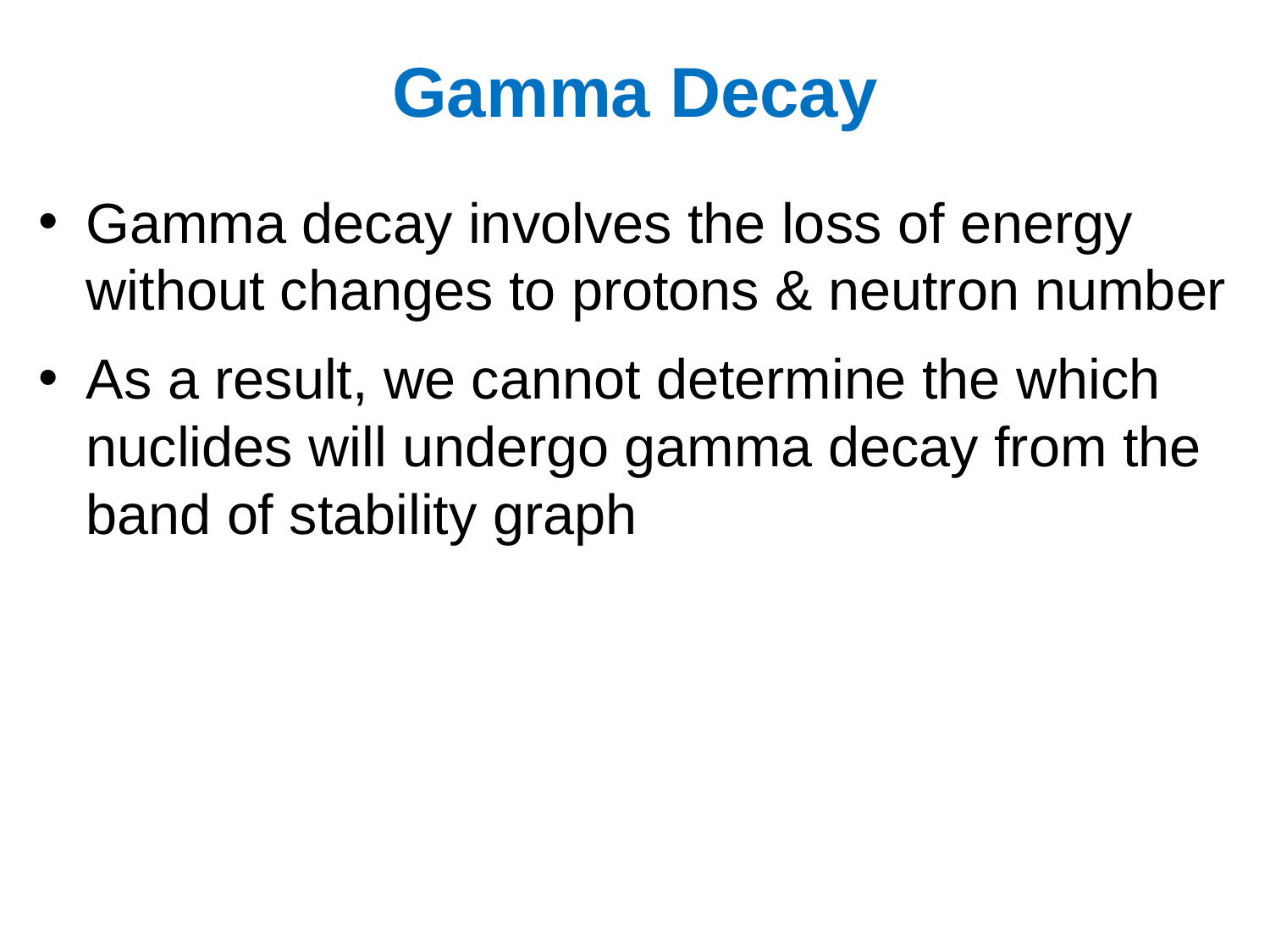

# Gamma Decay
Gamma decay involves the loss of energy without changes to protons & neutron number
As a result, we cannot determine the which nuclides will undergo gamma decay from the band of stability graph